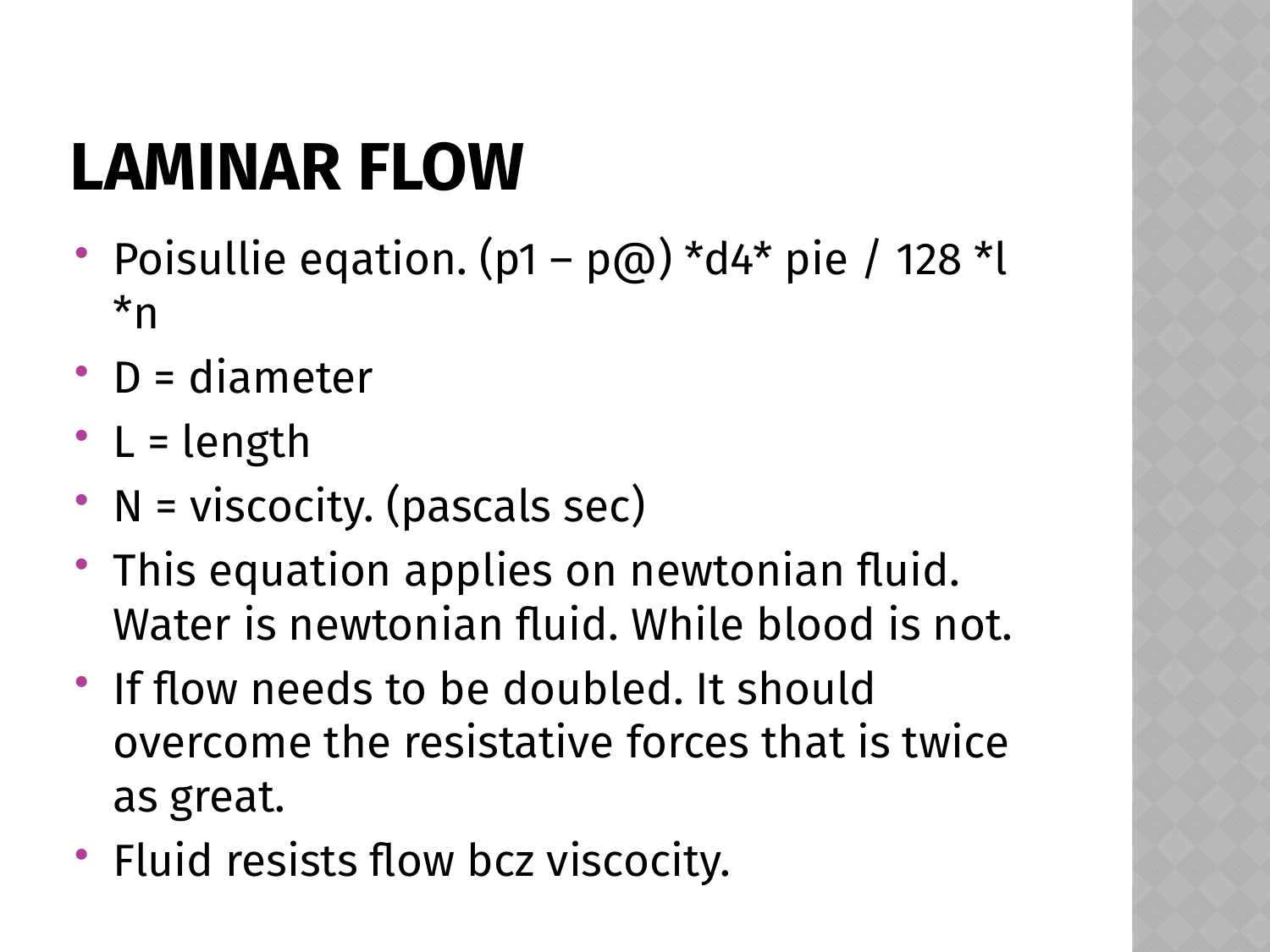

# Laminar flow
Poisullie eqation. (p1 – p@) *d4* pie / 128 *l *n
D = diameter
L = length
N = viscocity. (pascals sec)
This equation applies on newtonian fluid. Water is newtonian fluid. While blood is not.
If flow needs to be doubled. It should overcome the resistative forces that is twice as great.
Fluid resists flow bcz viscocity.